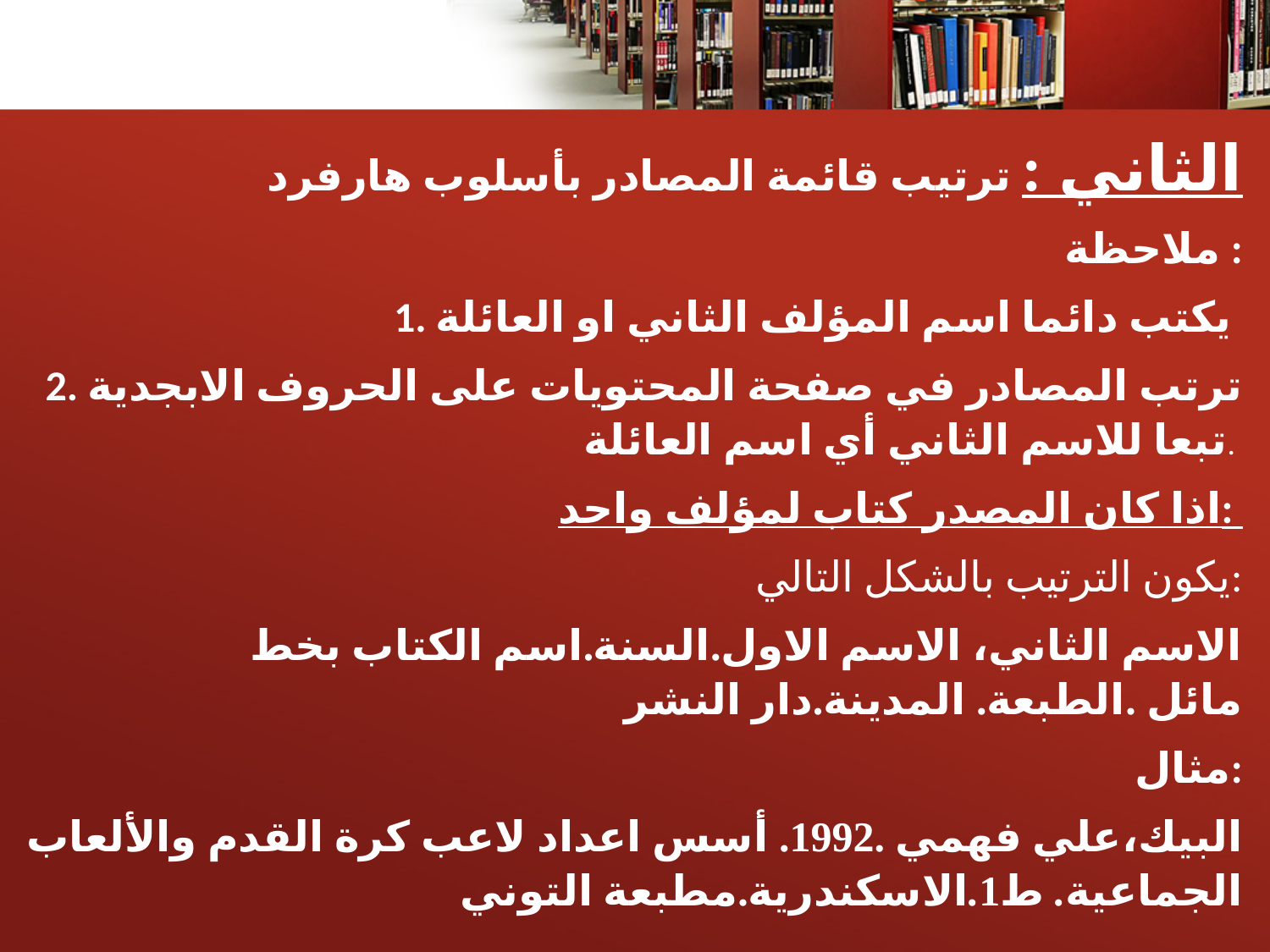

الثاني : ترتيب قائمة المصادر بأسلوب هارفرد
ملاحظة :
1. يكتب دائما اسم المؤلف الثاني او العائلة
2. ترتب المصادر في صفحة المحتويات على الحروف الابجدية تبعا للاسم الثاني أي اسم العائلة.
اذا كان المصدر كتاب لمؤلف واحد:
يكون الترتيب بالشكل التالي:
الاسم الثاني، الاسم الاول.السنة.اسم الكتاب بخط مائل .الطبعة. المدينة.دار النشر
مثال:
البيك،علي فهمي .1992. أسس اعداد لاعب كرة القدم والألعاب الجماعية. ط1.الاسكندرية.مطبعة التوني